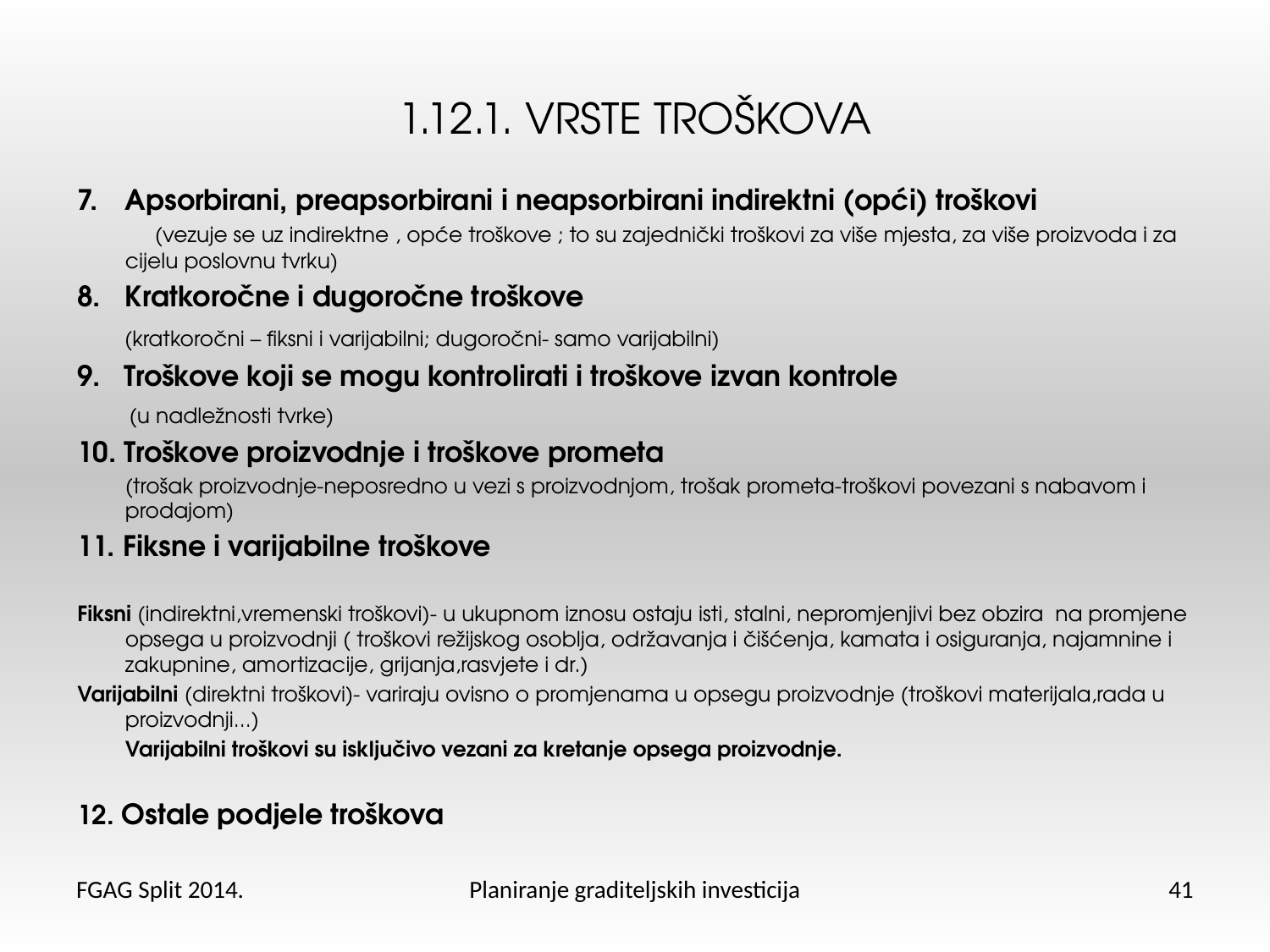

# 1.12.1. VRSTE TROŠKOVA
Apsorbirani, preapsorbirani i neapsorbirani indirektni (opći) troškovi                          (vezuje se uz indirektne , opće troškove ; to su zajednički troškovi za više mjesta, za više proizvoda i za cijelu poslovnu tvrku)
Kratkoročne i dugoročne troškove
      (kratkoročni – fiksni i varijabilni; dugoročni- samo varijabilni)
9.   Troškove koji se mogu kontrolirati i troškove izvan kontrole
       (u nadležnosti tvrke)
10. Troškove proizvodnje i troškove prometa
	(trošak proizvodnje-neposredno u vezi s proizvodnjom, trošak prometa-troškovi povezani s nabavom i prodajom)
11. Fiksne i varijabilne troškove
Fiksni (indirektni,vremenski troškovi)- u ukupnom iznosu ostaju isti, stalni, nepromjenjivi bez obzira  na promjene opsega u proizvodnji ( troškovi režijskog osoblja, održavanja i čišćenja, kamata i osiguranja, najamnine i zakupnine, amortizacije, grijanja,rasvjete i dr.)
Varijabilni (direktni troškovi)- variraju ovisno o promjenama u opsegu proizvodnje (troškovi materijala,rada u proizvodnji...)
	Varijabilni troškovi su isključivo vezani za kretanje opsega proizvodnje.

12. Ostale podjele troškova
FGAG Split 2014.
Planiranje graditeljskih investicija
41